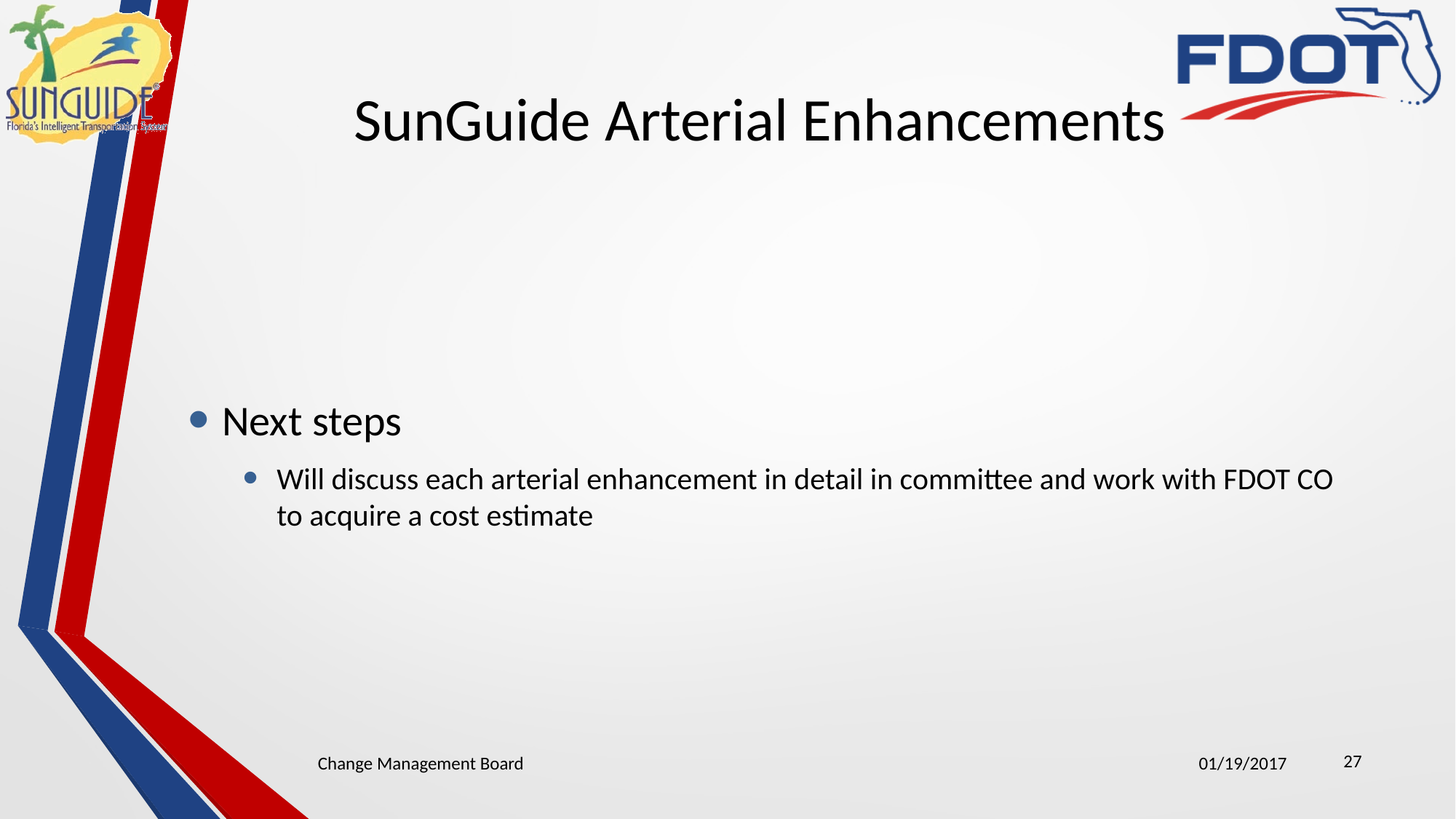

# SunGuide Arterial Enhancements
Next steps
Will discuss each arterial enhancement in detail in committee and work with FDOT CO to acquire a cost estimate
27
Change Management Board
01/19/2017